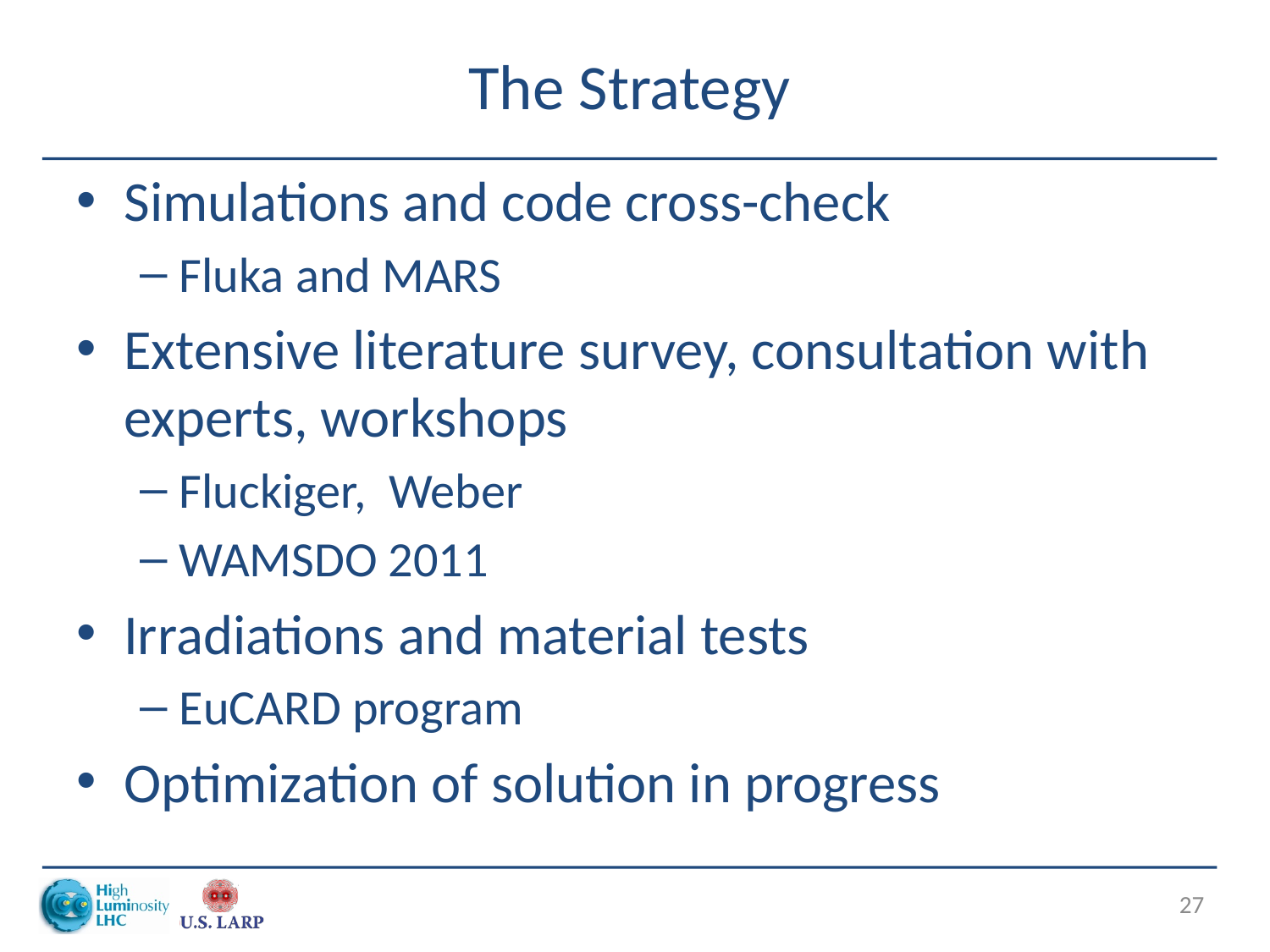

# The Strategy
Simulations and code cross-check
Fluka and MARS
Extensive literature survey, consultation with experts, workshops
Fluckiger,  Weber
WAMSDO 2011
Irradiations and material tests
EuCARD program
Optimization of solution in progress
27